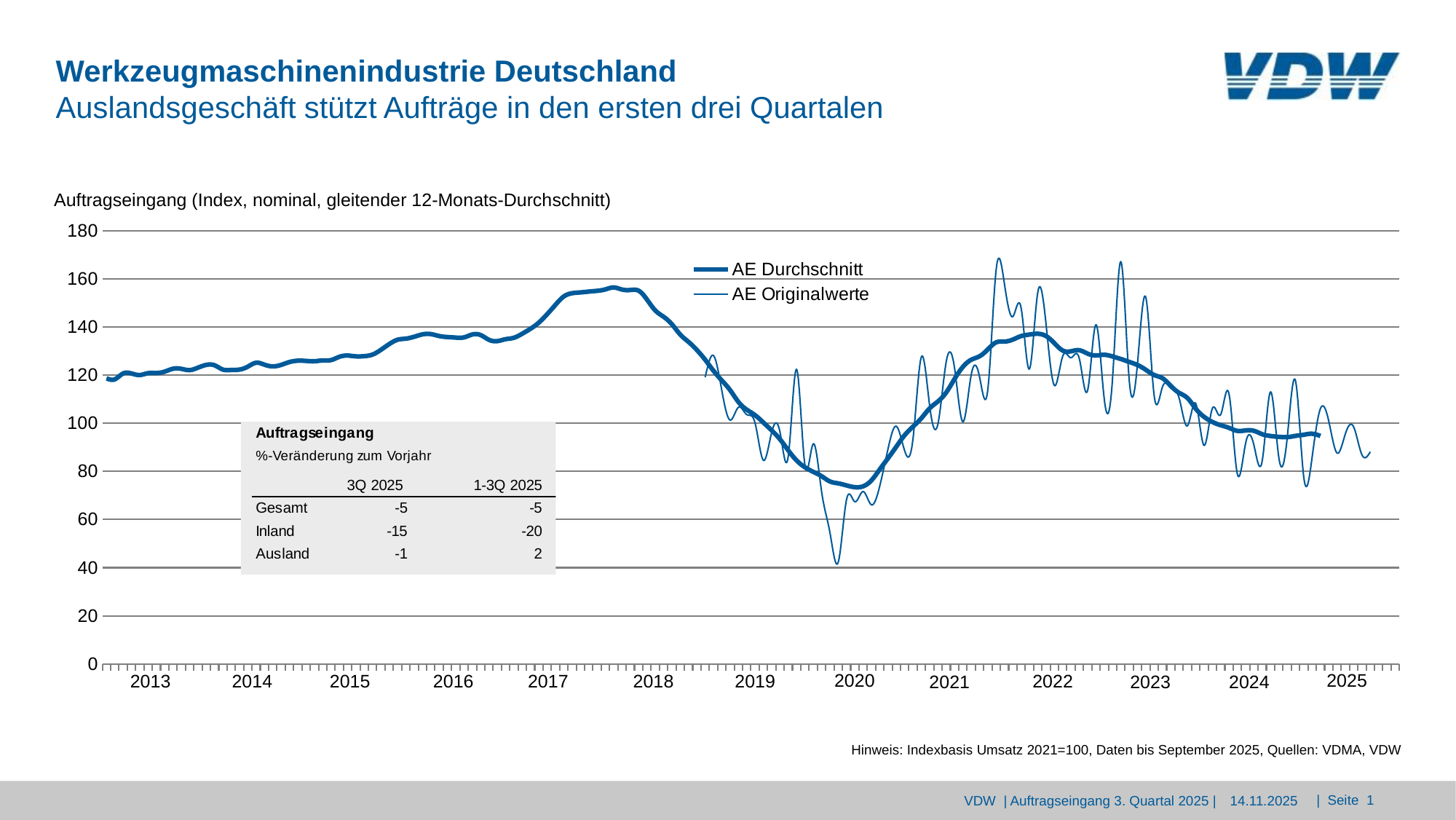

# Werkzeugmaschinenindustrie Deutschland Auslandsgeschäft stützt Aufträge in den ersten drei Quartalen
Auftragseingang (Index, nominal, gleitender 12-Monats-Durchschnitt)

### Chart

| Category | AE Durchschnitt | AE Originalwerte |
|---|---|---|
| 2013-1 | 118.62916666666668 | None |
| 2013-2 | 118.22916666666664 | None |
| 2013-3 | 120.65833333333332 | None |
| 2013-4 | 120.66666666666667 | None |
| 2013-5 | 120.02083333333333 | None |
| 2013-6 | 120.77499999999999 | None |
| 2013-7 | 120.84583333333332 | None |
| 2013-8 | 121.43333333333334 | None |
| 2013-9 | 122.61666666666667 | None |
| 2013-10 | 122.58333333333336 | None |
| 2013-11 | 122.0625 | None |
| 2013-12 | 123.0625 | None |
| 2014-1 | 124.21249999999999 | None |
| 2014-2 | 124.05416666666666 | None |
| 2014-3 | 122.28333333333335 | None |
| 2014-4 | 122.10416666666669 | None |
| 2014-5 | 122.27083333333333 | None |
| 2014-6 | 123.49583333333334 | None |
| 2014-7 | 125.10416666666667 | None |
| 2014-8 | 124.31250000000001 | None |
| 2014-9 | 123.60416666666667 | None |
| 2014-10 | 124.21250000000002 | None |
| 2014-11 | 125.39583333333336 | None |
| 2014-12 | 125.95 | None |
| 2015-1 | 125.87083333333335 | None |
| 2015-2 | 125.72916666666667 | None |
| 2015-3 | 126.06666666666668 | None |
| 2015-4 | 126.21249999999999 | None |
| 2015-5 | 127.5625 | None |
| 2015-6 | 128.09166666666667 | None |
| 2015-7 | 127.75833333333334 | None |
| 2015-8 | 127.84166666666668 | None |
| 2015-9 | 128.51250000000002 | None |
| 2015-10 | 130.46666666666667 | None |
| 2015-11 | 132.84583333333333 | None |
| 2015-12 | 134.65 | None |
| 2016-1 | 135.12083333333337 | None |
| 2016-2 | 135.90000000000003 | None |
| 2016-3 | 136.88750000000002 | None |
| 2016-4 | 137.01250000000002 | None |
| 2016-5 | 136.2125 | None |
| 2016-6 | 135.78333333333333 | None |
| 2016-7 | 135.5625 | None |
| 2016-8 | 135.65 | None |
| 2016-9 | 136.85416666666669 | None |
| 2016-10 | 136.60416666666666 | None |
| 2016-11 | 134.64166666666668 | None |
| 2016-12 | 134.09166666666667 | None |
| 2017-1 | 134.89166666666665 | None |
| 2017-2 | 135.48749999999998 | None |
| 2017-3 | 137.16666666666666 | None |
| 2017-4 | 139.23333333333332 | None |
| 2017-5 | 141.78333333333333 | None |
| 2017-6 | 145.28333333333333 | None |
| 2017-7 | 149.17083333333338 | None |
| 2017-8 | 152.62083333333337 | None |
| 2017-9 | 153.99166666666667 | None |
| 2017-10 | 154.325 | None |
| 2017-11 | 154.66666666666666 | None |
| 2017-12 | 154.975 | None |
| 2018-1 | 155.57083333333333 | None |
| 2018-2 | 156.375 | None |
| 2018-3 | 155.52083333333331 | None |
| 2018-4 | 155.32083333333335 | None |
| 2018-5 | 155.025 | None |
| 2018-6 | 151.3791666666667 | None |
| 2018-7 | 146.85000000000002 | None |
| 2018-8 | 144.20833333333334 | None |
| 2018-9 | 141.09166666666667 | None |
| 2018-10 | 136.84166666666667 | None |
| 2018-11 | 133.75833333333333 | None |
| 2018-12 | 130.4125 | None |
| 2019-1 | 126.36666666666663 | 119.1 |
| 2019-2 | 121.79999999999997 | 128.1 |
| 2019-3 | 117.79166666666663 | 113.7 |
| 2019-4 | 113.76666666666667 | 101.3 |
| 2019-5 | 108.84166666666668 | 106.6 |
| 2019-6 | 105.62916666666668 | 103.6 |
| 2019-7 | 103.33750000000002 | 100.1 |
| 2019-8 | 100.28750000000001 | 84.6 |
| 2019-9 | 97.00833333333333 | 96.2 |
| 2019-10 | 93.31666666666666 | 96.3 |
| 2019-11 | 88.69166666666666 | 86.3 |
| 2019-12 | 84.53333333333335 | 122.4 |
| 2020-1 | 81.69583333333335 | 82.6 |
| 2020-2 | 79.79166666666667 | 91.4 |
| 2020-3 | 77.99583333333335 | 71.7 |
| 2020-4 | 75.80833333333334 | 54.7 |
| 2020-5 | 75.00416666666666 | 42.2 |
| 2020-6 | 74.14583333333333 | 68.2 |
| 2020-7 | 73.41250000000001 | 67.4 |
| 2020-8 | 73.77500000000002 | 71.6 |
| 2020-9 | 76.23750000000001 | 66.1 |
| 2020-10 | 80.80416666666667 | 73.9 |
| 2020-11 | 85.44583333333333 | 89.4 |
| 2020-12 | 90.29166666666664 | 98.7 |
| 2021-1 | 95.04583333333333 | 88.5 |
| 2021-2 | 98.60833333333333 | 93.6 |
| 2021-3 | 102.06666666666666 | 127.5 |
| 2021-4 | 106.16666666666667 | 107.2 |
| 2021-5 | 109.05833333333334 | 99.8 |
| 2021-6 | 112.80416666666667 | 125.6 |
| 2021-7 | 118.40833333333335 | 122.8 |
| 2021-8 | 123.40000000000002 | 100.6 |
| 2021-9 | 126.34583333333335 | 120.1 |
| 2021-10 | 127.8 | 119.3 |
| 2021-11 | 130.67083333333332 | 114.1 |
| 2021-12 | 133.5708333333333 | 163.8 |
| 2022-1 | 133.90833333333333 | 157.7 |
| 2022-2 | 134.72916666666666 | 144.3 |
| 2022-3 | 136.17083333333332 | 147.9 |
| 2022-4 | 136.82083333333333 | 122.5 |
| 2022-5 | 137.14166666666665 | 154.2 |
| 2022-6 | 136.17916666666667 | 141.1 |
| 2022-7 | 133.25416666666666 | 115.7 |
| 2022-8 | 130.1875 | 127.8 |
| 2022-9 | 129.87500000000003 | 127.2 |
| 2022-10 | 130.29583333333332 | 126.8 |
| 2022-11 | 128.8875 | 113.7 |
| 2022-12 | 128.12916666666666 | 140.9 |
| 2023-1 | 128.41666666666666 | 110.1 |
| 2023-2 | 127.71250000000002 | 118.7 |
| 2023-3 | 126.65833333333332 | 167.1 |
| 2023-4 | 125.45416666666665 | 118.0 |
| 2023-5 | 124.1583333333333 | 124.9 |
| 2023-6 | 122.17916666666667 | 152.2 |
| 2023-7 | 120.01250000000003 | 111.5 |
| 2023-8 | 118.68333333333334 | 115.1 |
| 2023-9 | 115.51249999999999 | 114.6 |
| 2023-10 | 112.62499999999999 | 110.5 |
| 2023-11 | 110.47083333333335 | 98.9 |
| 2023-12 | 106.03749999999998 | 108.2 |
| 2024-1 | 102.65833333333335 | 90.8 |
| 2024-2 | 100.52083333333336 | 106.1 |
| 2024-3 | 99.17500000000001 | 103.6 |
| 2024-4 | 98.07083333333334 | 112.2 |
| 2024-5 | 96.82083333333334 | 79.0 |
| 2024-6 | 96.99999999999999 | 91.7 |
| 2024-7 | 96.83333333333333 | 90.9 |
| 2024-8 | 95.43333333333334 | 84.4 |
| 2024-9 | 94.69583333333333 | 113.0 |
| 2024-10 | 94.32916666666665 | 85.6 |
| 2024-11 | 94.21666666666665 | 93.8 |
| 2024-12 | 94.73749999999997 | 117.6 |
| 2025-01 | 95.21249999999999 | 77.4 |
| 2025-02 | 95.62500000000001 | 85.9 |
| 2025-03 | 94.6875 | 106.1 |
| 2025-04 | None | 100.9 |
| 2025-05 | None | 87.6 |
| 2025-06 | None | 95.6 |
| 2025-07 | None | 98.4 |
| 2025-08 | None | 86.8 |
| 2025-09 | None | 88.1 |
| 2025-10 | None | None |
| 2025-11 | None | None |
| 2025-12 | None | None |
2020
2025
2013
2014
2015
2016
2017
2018
2019
2022
2021
2023
2024
Hinweis: Indexbasis Umsatz 2021=100, Daten bis September 2025, Quellen: VDMA, VDW
14.11.2025
VDW  | Auftragseingang 3. Quartal 2025 |